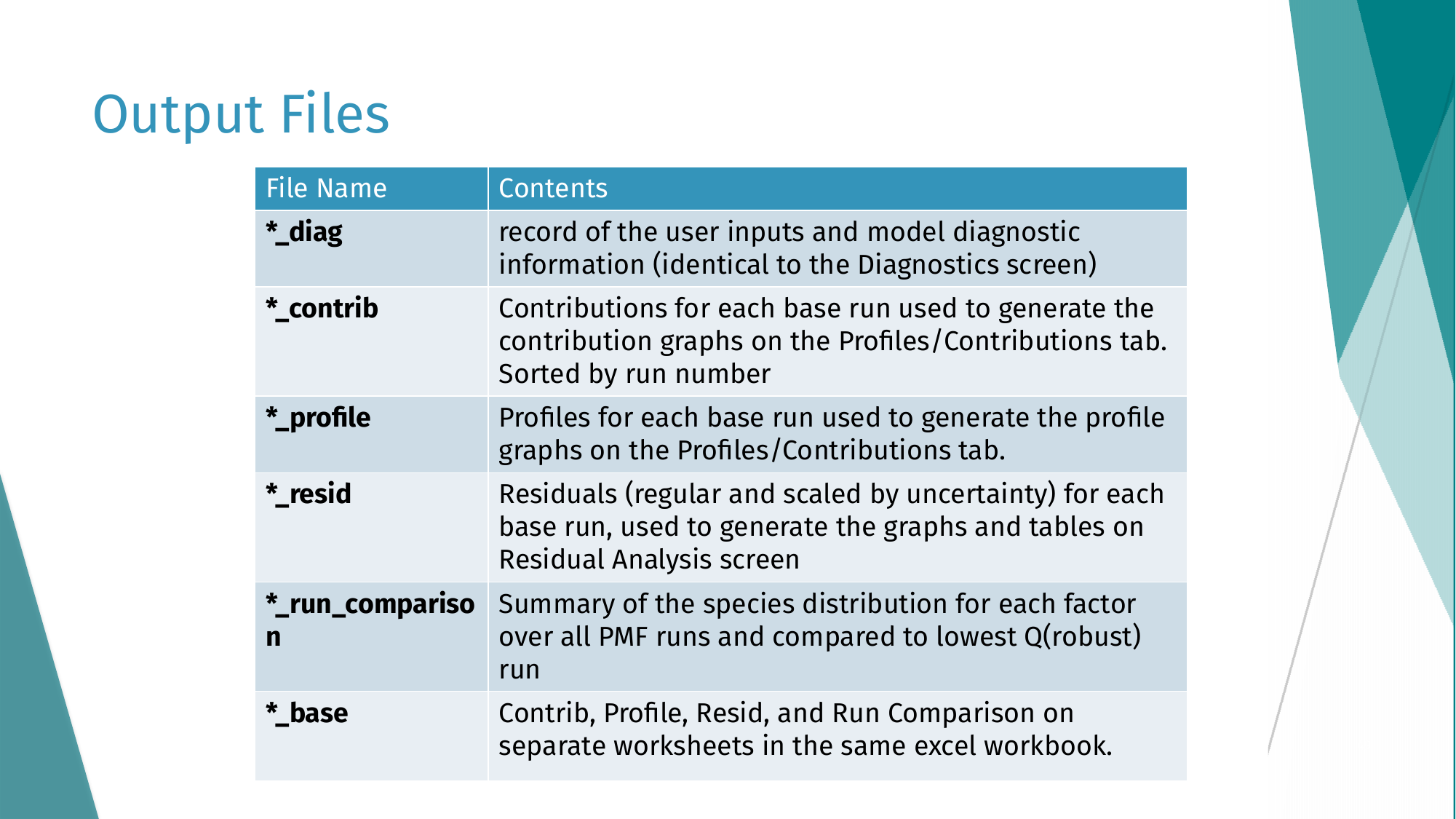

# Output Files
| File Name | Contents |
| --- | --- |
| \*\_diag | record of the user inputs and model diagnostic information (identical to the Diagnostics screen) |
| \*\_contrib | Contributions for each base run used to generate the contribution graphs on the Profiles/Contributions tab. Sorted by run number |
| \*\_profile | Profiles for each base run used to generate the profile graphs on the Profiles/Contributions tab. |
| \*\_resid | Residuals (regular and scaled by uncertainty) for each base run, used to generate the graphs and tables on Residual Analysis screen |
| \*\_run\_comparison | Summary of the species distribution for each factor over all PMF runs and compared to lowest Q(robust) run |
| \*\_base | Contrib, Profile, Resid, and Run Comparison on separate worksheets in the same excel workbook. |
49